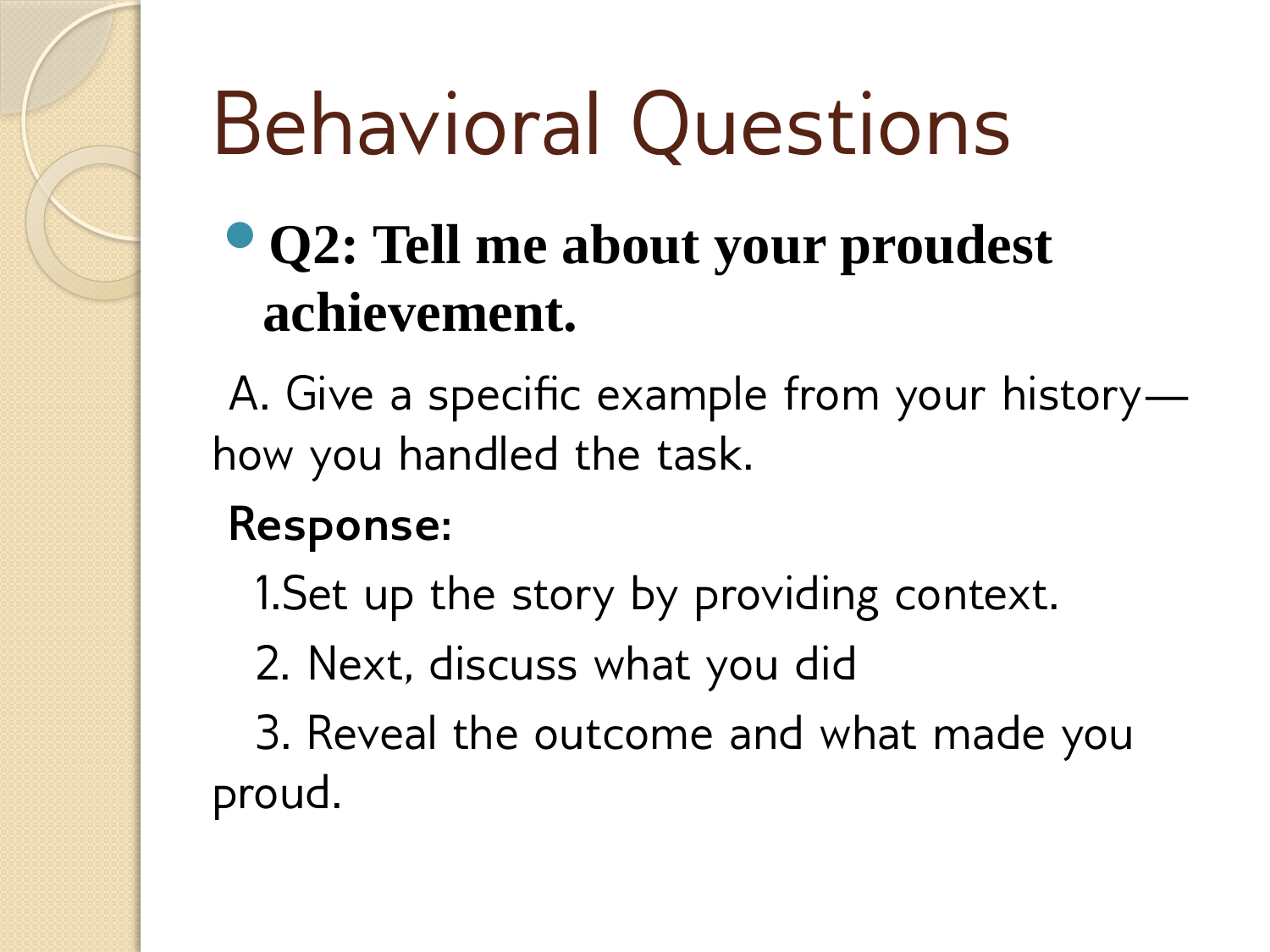

# Behavioral Questions
Q2: Tell me about your proudest achievement.
 A. Give a specific example from your history—how you handled the task.
 Response:
   1.Set up the story by providing context.
   2. Next, discuss what you did
   3. Reveal the outcome and what made you proud.